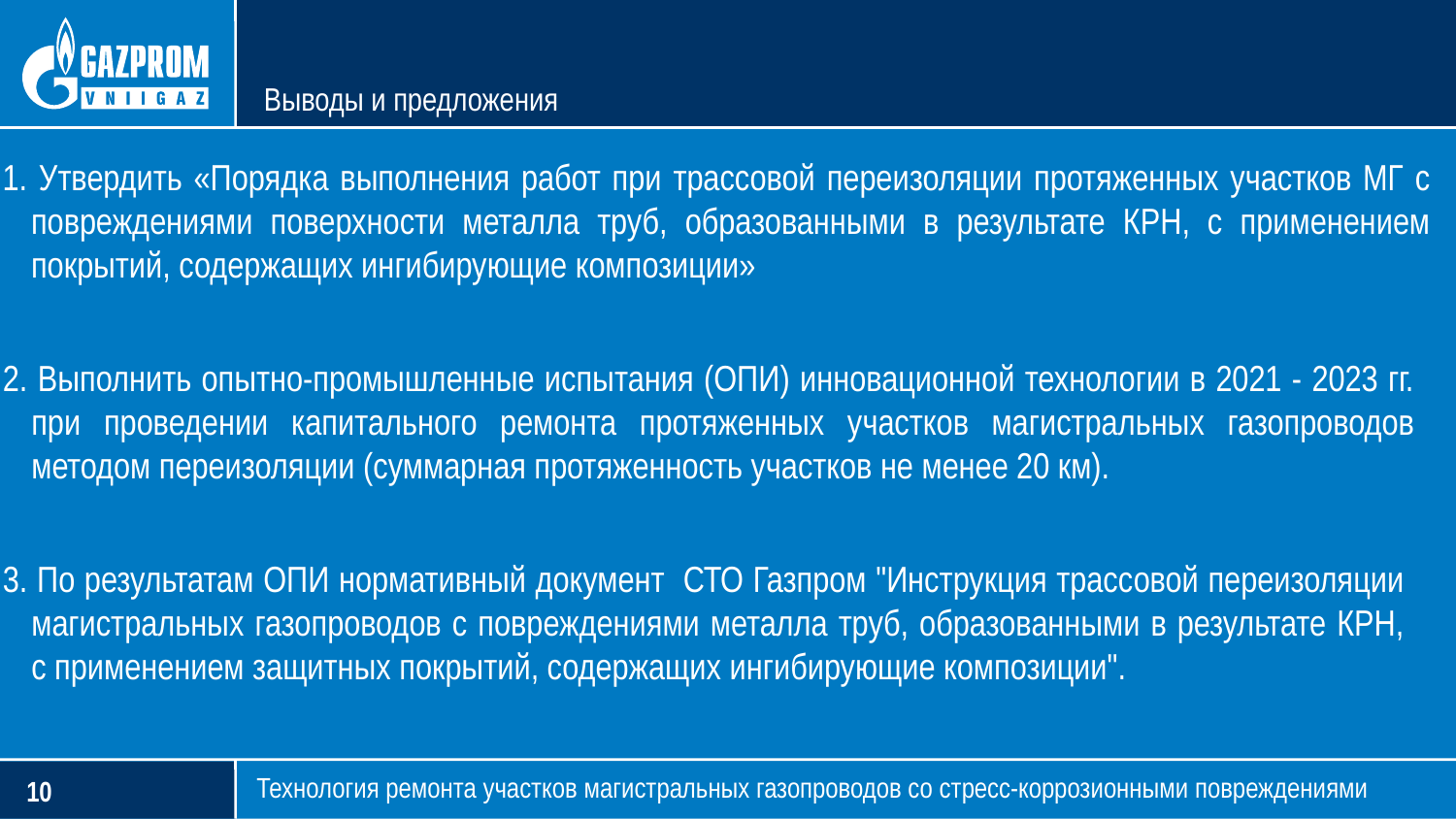

# Выводы и предложения
1. Утвердить «Порядка выполнения работ при трассовой переизоляции протяженных участков МГ с повреждениями поверхности металла труб, образованными в результате КРН, с применением покрытий, содержащих ингибирующие композиции»
2. Выполнить опытно-промышленные испытания (ОПИ) инновационной технологии в 2021 - 2023 гг. при проведении капитального ремонта протяженных участков магистральных газопроводов методом переизоляции (суммарная протяженность участков не менее 20 км).
3. По результатам ОПИ нормативный документ  СТО Газпром "Инструкция трассовой переизоляции магистральных газопроводов с повреждениями металла труб, образованными в результате КРН, с применением защитных покрытий, содержащих ингибирующие композиции".